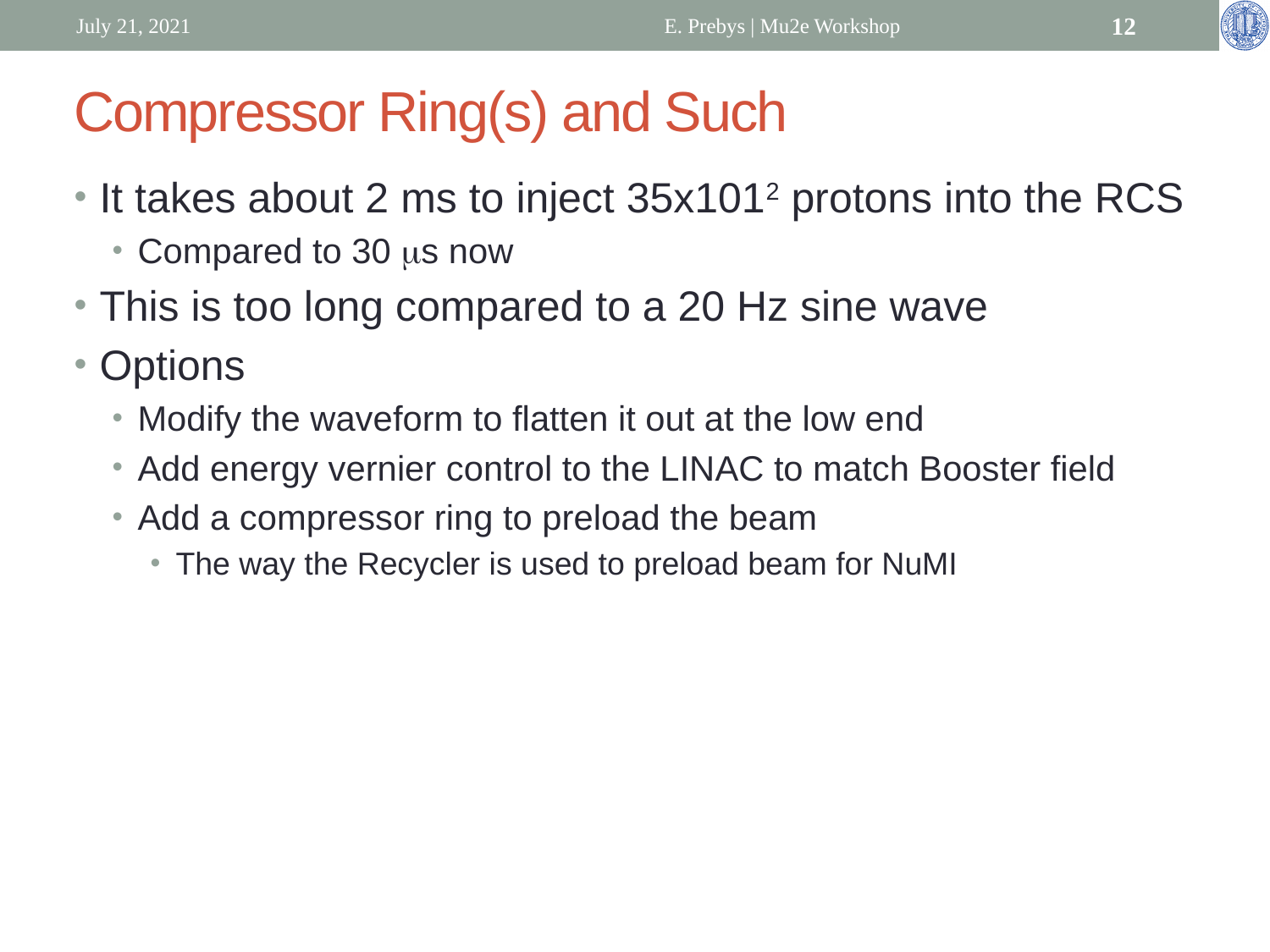

July 21, 2021
E. Prebys | Mu2e Workshop
12
# Compressor Ring(s) and Such
It takes about 2 ms to inject 35x1012 protons into the RCS
Compared to 30 μs now
This is too long compared to a 20 Hz sine wave
Options
Modify the waveform to flatten it out at the low end
Add energy vernier control to the LINAC to match Booster field
Add a compressor ring to preload the beam
The way the Recycler is used to preload beam for NuMI